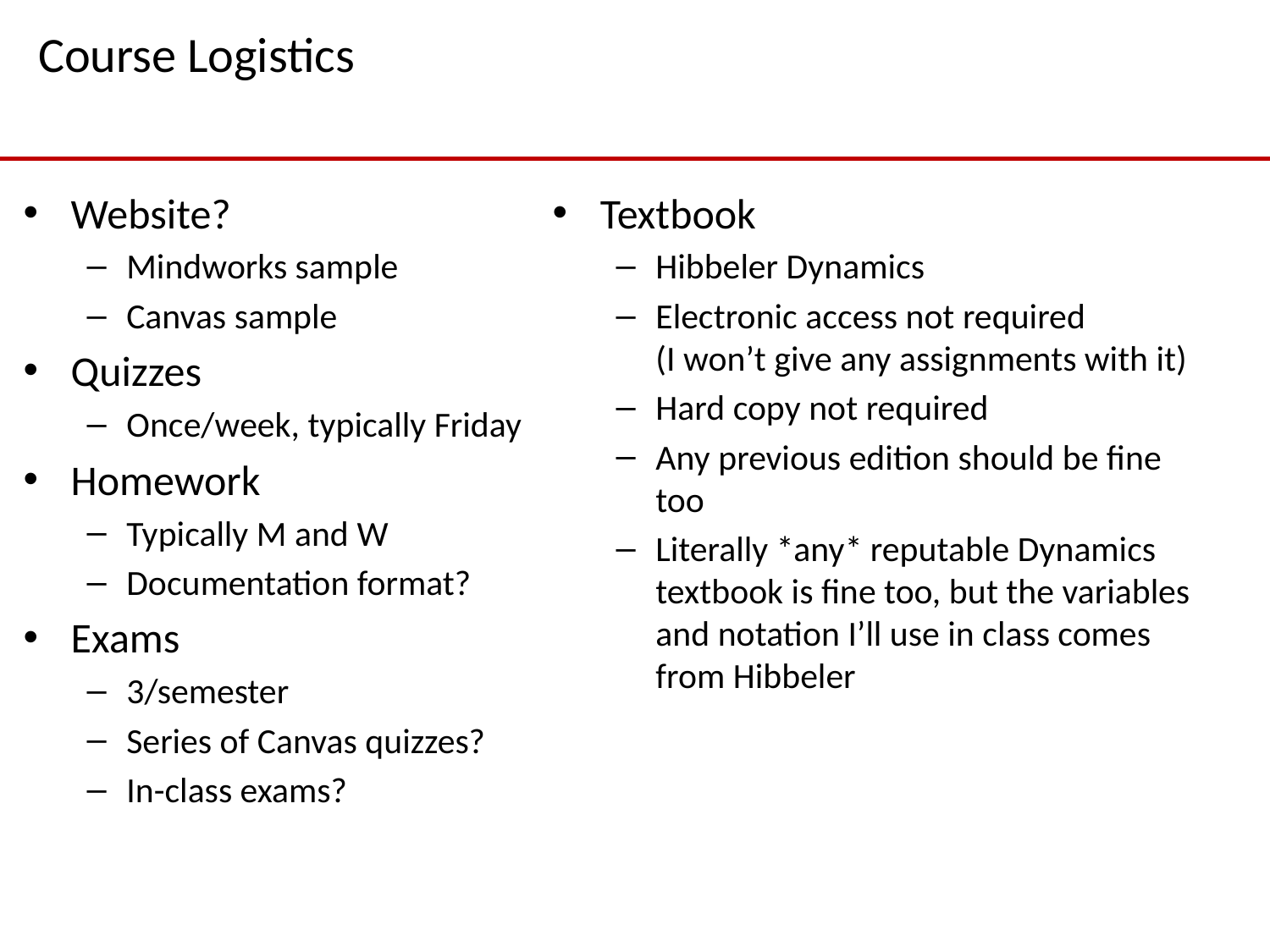

# Course Logistics

Website?
Mindworks sample
Canvas sample
Quizzes
Once/week, typically Friday
Homework
Typically M and W
Documentation format?
Exams
3/semester
Series of Canvas quizzes?
In-class exams?

Textbook
Hibbeler Dynamics
Electronic access not required
(I won’t give any assignments with it)
Hard copy not required
Any previous edition should be fine too
Literally *any* reputable Dynamics textbook is fine too, but the variables and notation I’ll use in class comes from Hibbeler